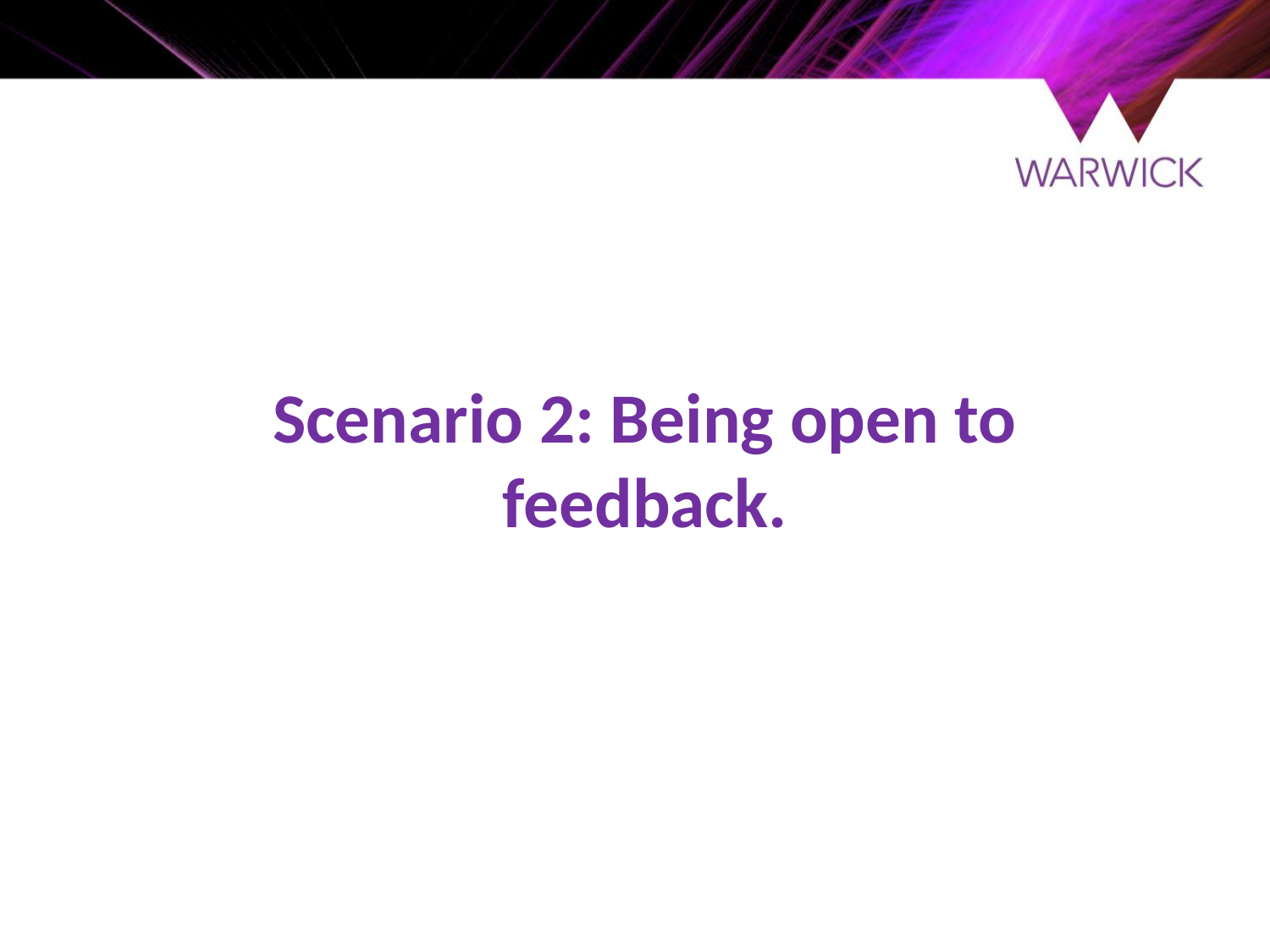

# Scenario 2: Being open to feedback.